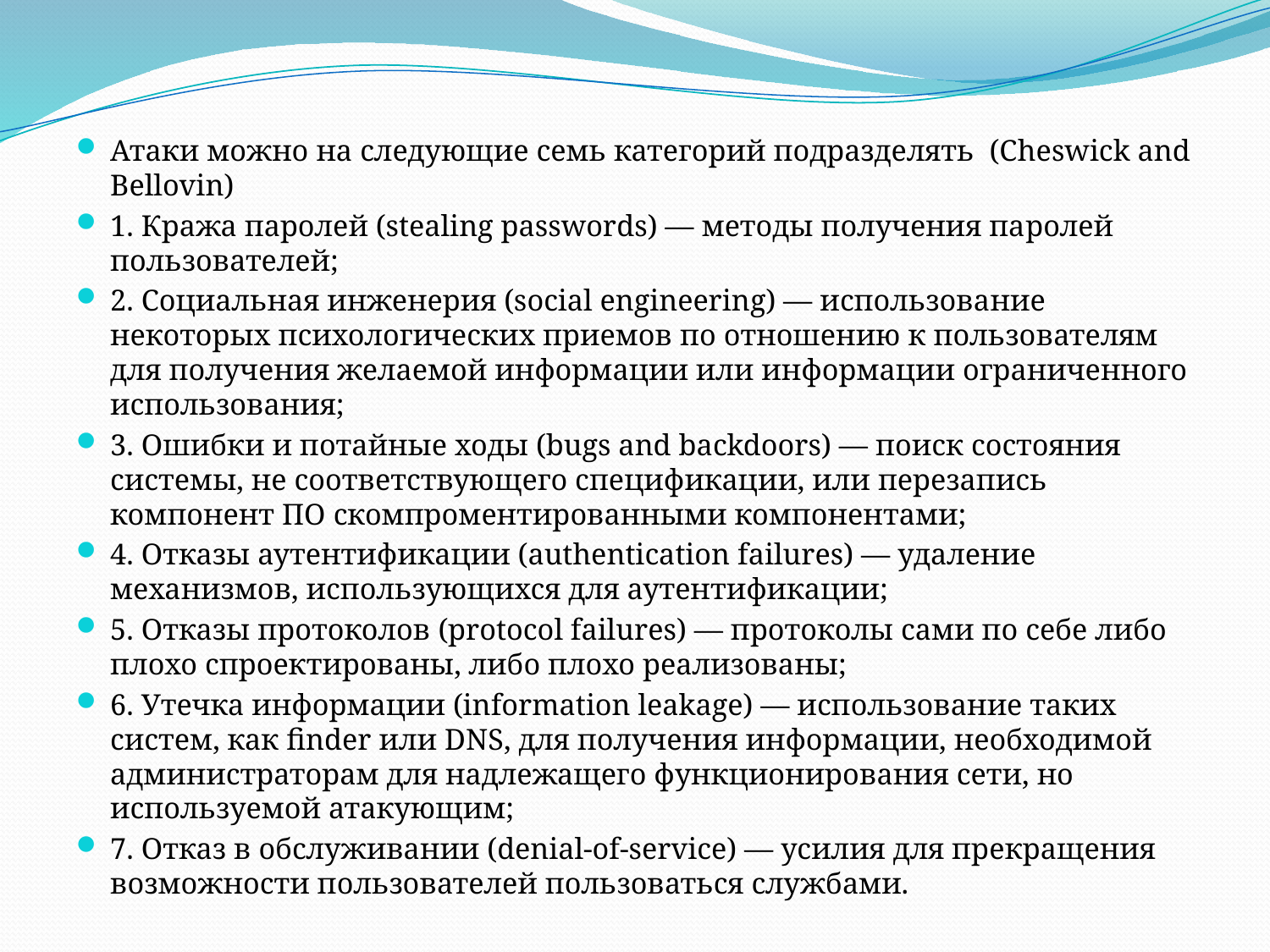

Атаки можно на следующие семь категорий подразделять  (Cheswick and Bellovin)
1. Кража паролей (stealing passwords) — методы получения па­ролей пользователей;
2. Социальная инженерия (social engineering) — использова­ние некоторых психологических приемов по отношению к пользо­вателям для получения желаемой информации или информации ограниченного использования;
3. Ошибки и потайные ходы (bugs and backdoors) — поиск состояния системы, не соответствующего спецификации, или перезапись компонент ПО скомпроментированными компонен­тами;
4. Отказы аутентификации (authentication failures) — удаление механизмов, использующихся для аутентификации;
5. Отказы протоколов (protocol failures) — протоколы сами по себе либо плохо спроектированы, либо плохо реализованы;
6. Утечка информации (information leakage) — использование таких систем, как finder или DNS, для получения информации, необходимой администраторам для надлежащего функциониро­вания сети, но используемой атакующим;
7. Отказ в обслуживании (denial-of-service) — усилия для пре­кращения возможности пользователей пользоваться службами.